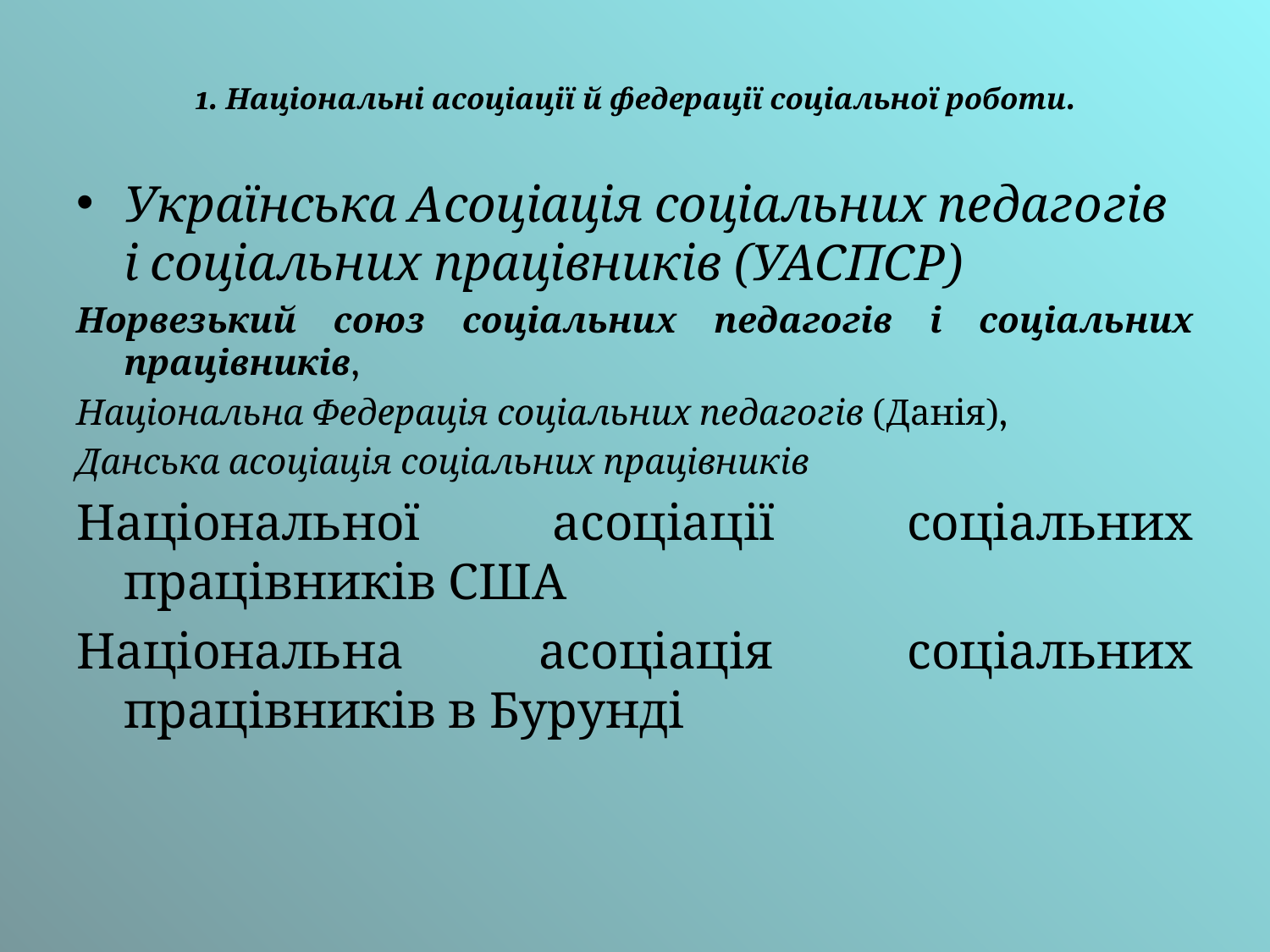

# 1. Національні асоціації й федерації соціальної роботи.
Українська Асоціація соціальних педагогів і соціальних працівників (УАСПСР)
Норвезький союз соціальних педагогів і соціальних працівників,
Національна Федерація соціальних педагогів (Данія),
Данська асоціація соціальних працівників
Національної асоціації соціальних працівників США
Національна асоціація соціальних працівників в Бурунді